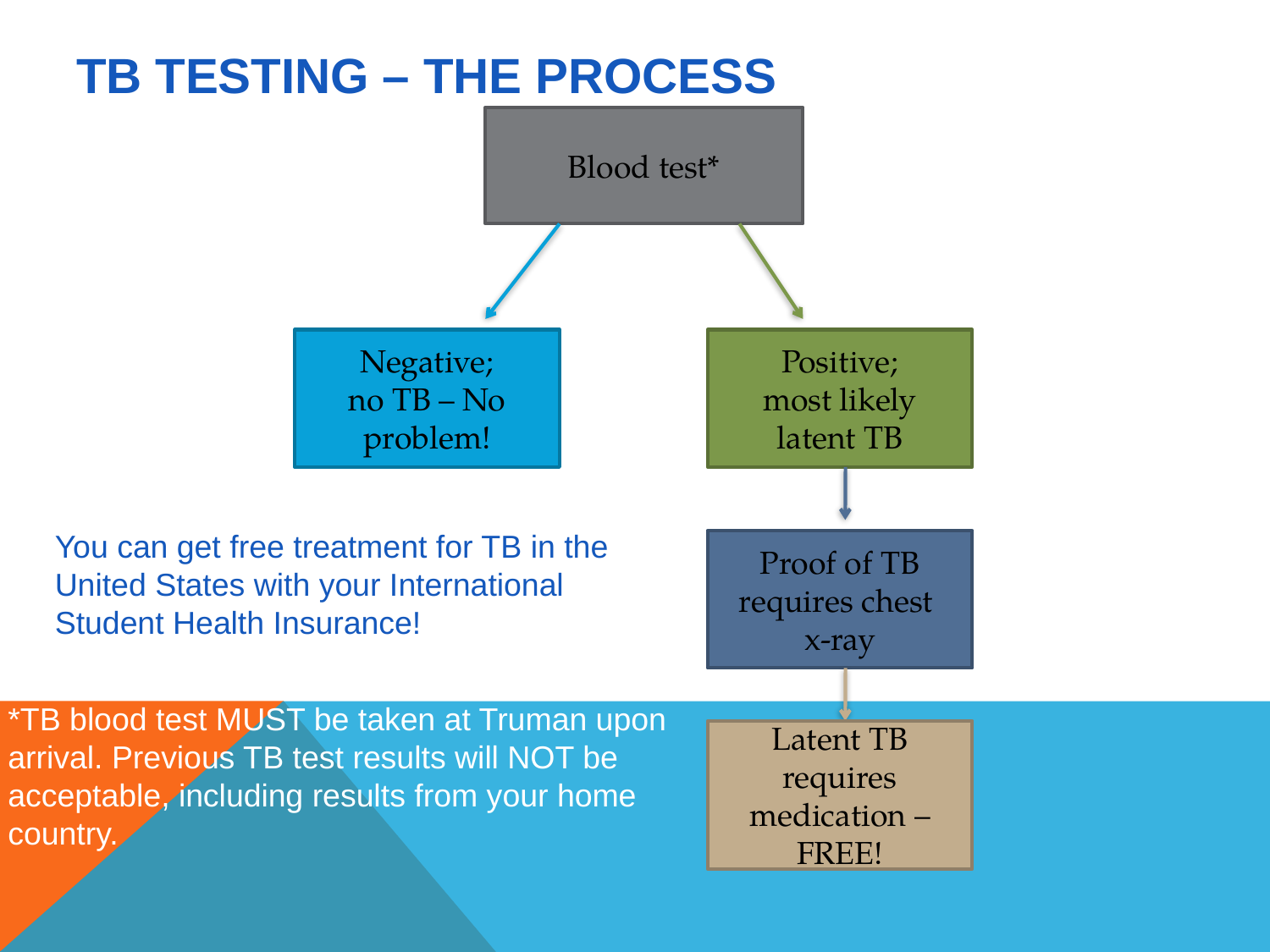

# TB Testing – The process
Blood test*
Negative;
no TB – No problem!
Positive;
most likely latent TB
Proof of TB requires chest
x-ray
Latent TB requires medication – FREE!
You can get free treatment for TB in the United States with your International Student Health Insurance!
*TB blood test MUST be taken at Truman upon arrival. Previous TB test results will NOT be acceptable, including results from your home country.